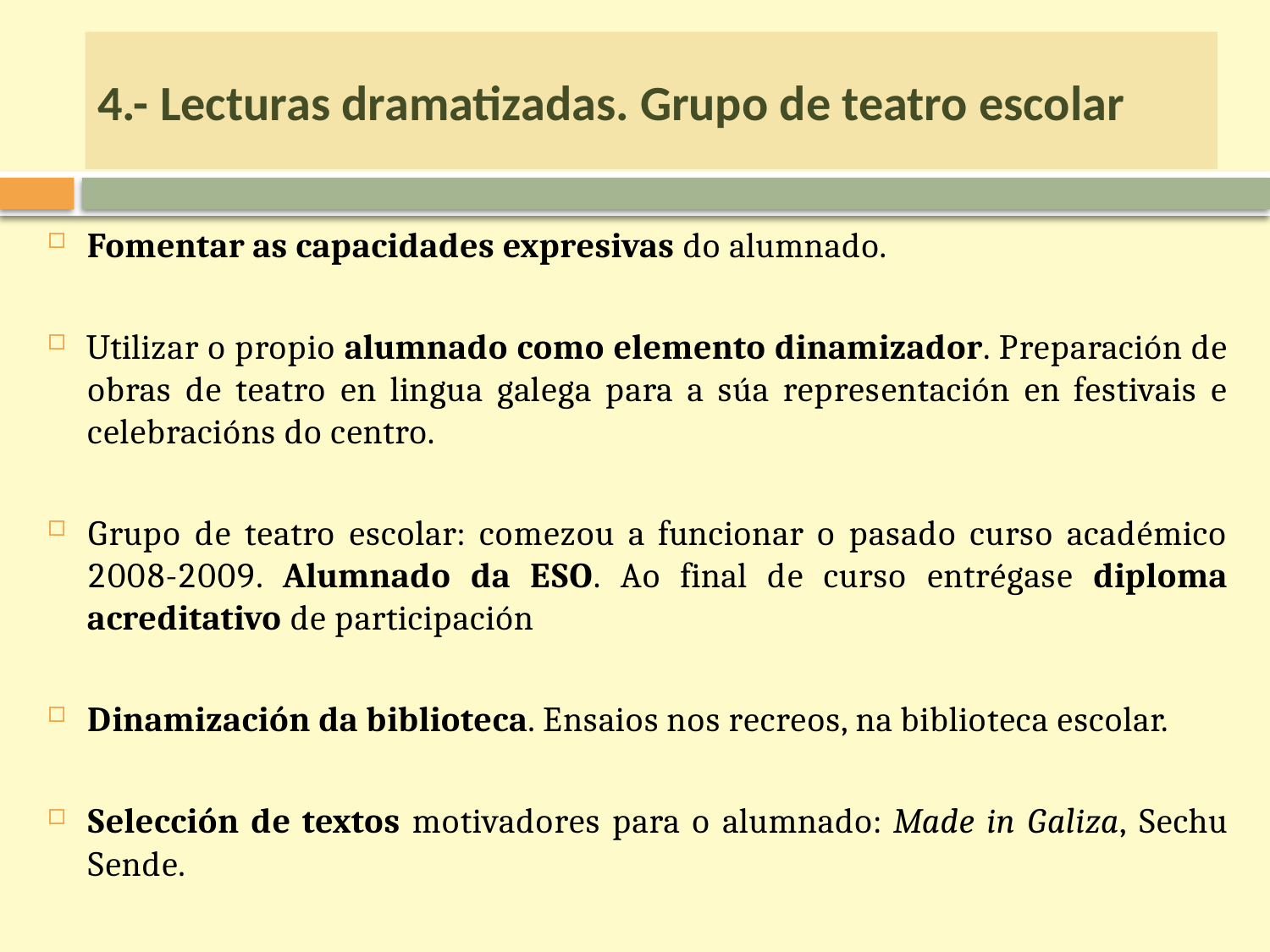

# 4.- Lecturas dramatizadas. Grupo de teatro escolar
Fomentar as capacidades expresivas do alumnado.

Utilizar o propio alumnado como elemento dinamizador. Preparación de obras de teatro en lingua galega para a súa representación en festivais e celebracións do centro.

Grupo de teatro escolar: comezou a funcionar o pasado curso académico 2008-2009. Alumnado da ESO. Ao final de curso entrégase diploma acreditativo de participación

Dinamización da biblioteca. Ensaios nos recreos, na biblioteca escolar.

Selección de textos motivadores para o alumnado: Made in Galiza, Sechu Sende.